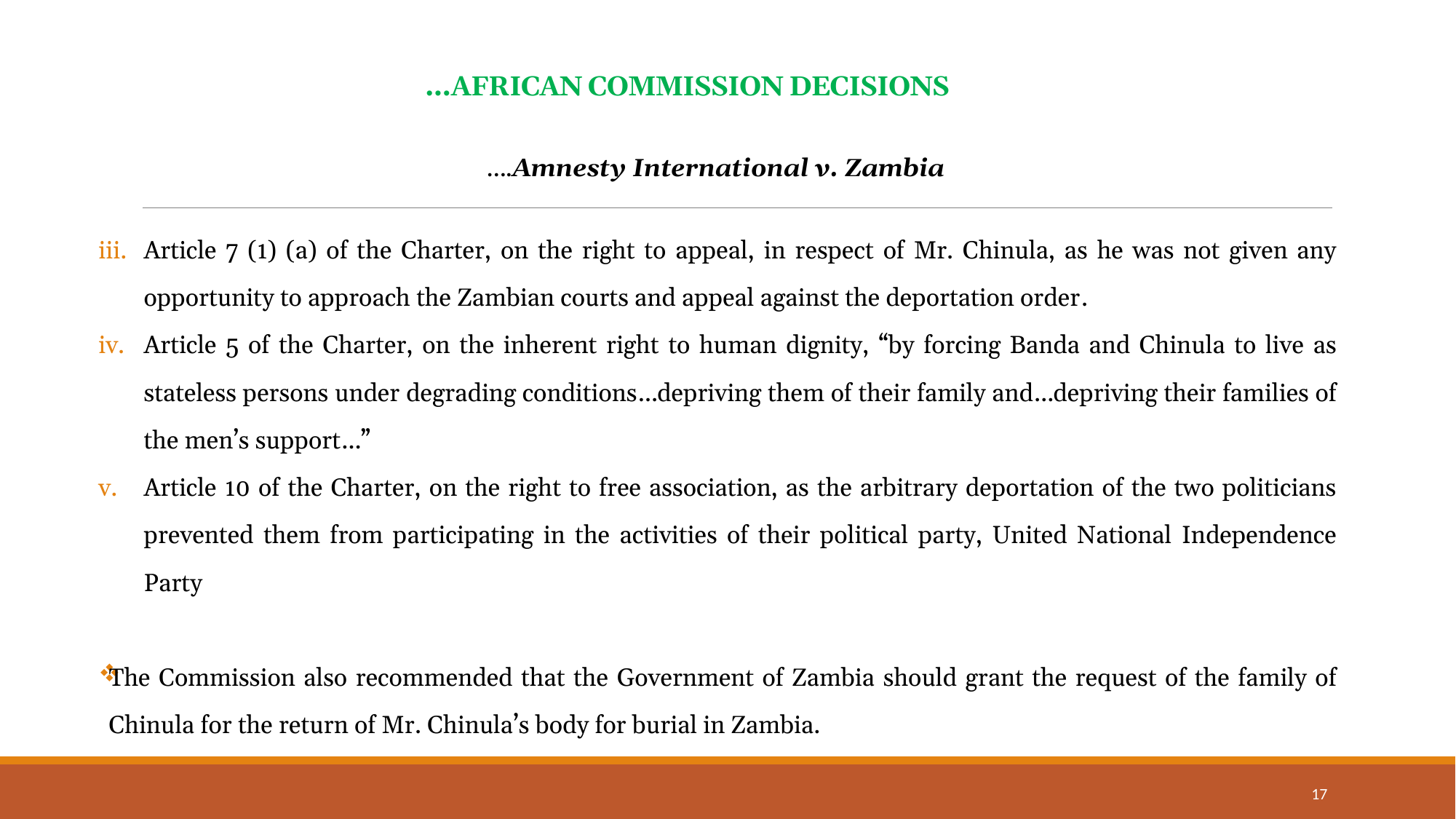

# …AFRICAN COMMISSION DECISIONS
….Amnesty International v. Zambia

Article 7 (1) (a) of the Charter, on the right to appeal, in respect of Mr. Chinula, as he was not given any opportunity to approach the Zambian courts and appeal against the deportation order.
Article 5 of the Charter, on the inherent right to human dignity, “by forcing Banda and Chinula to live as stateless persons under degrading conditions…depriving them of their family and…depriving their families of the men’s support…”
Article 10 of the Charter, on the right to free association, as the arbitrary deportation of the two politicians prevented them from participating in the activities of their political party, United National Independence Party

The Commission also recommended that the Government of Zambia should grant the request of the family of Chinula for the return of Mr. Chinula’s body for burial in Zambia.

17